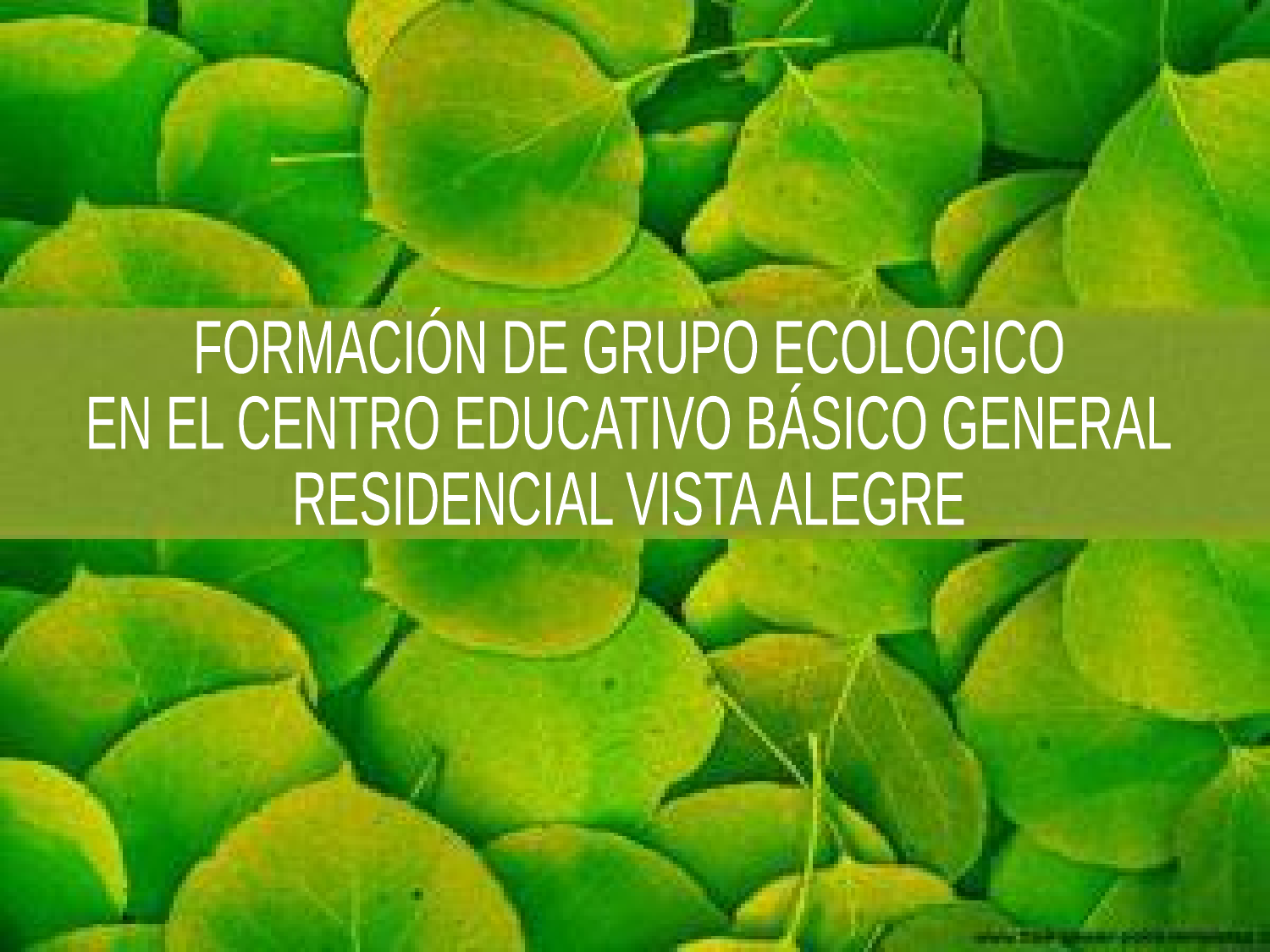

FORMACIÓN DE GRUPO ECOLOGICO
EN EL CENTRO EDUCATIVO BÁSICO GENERAL
RESIDENCIAL VISTA ALEGRE